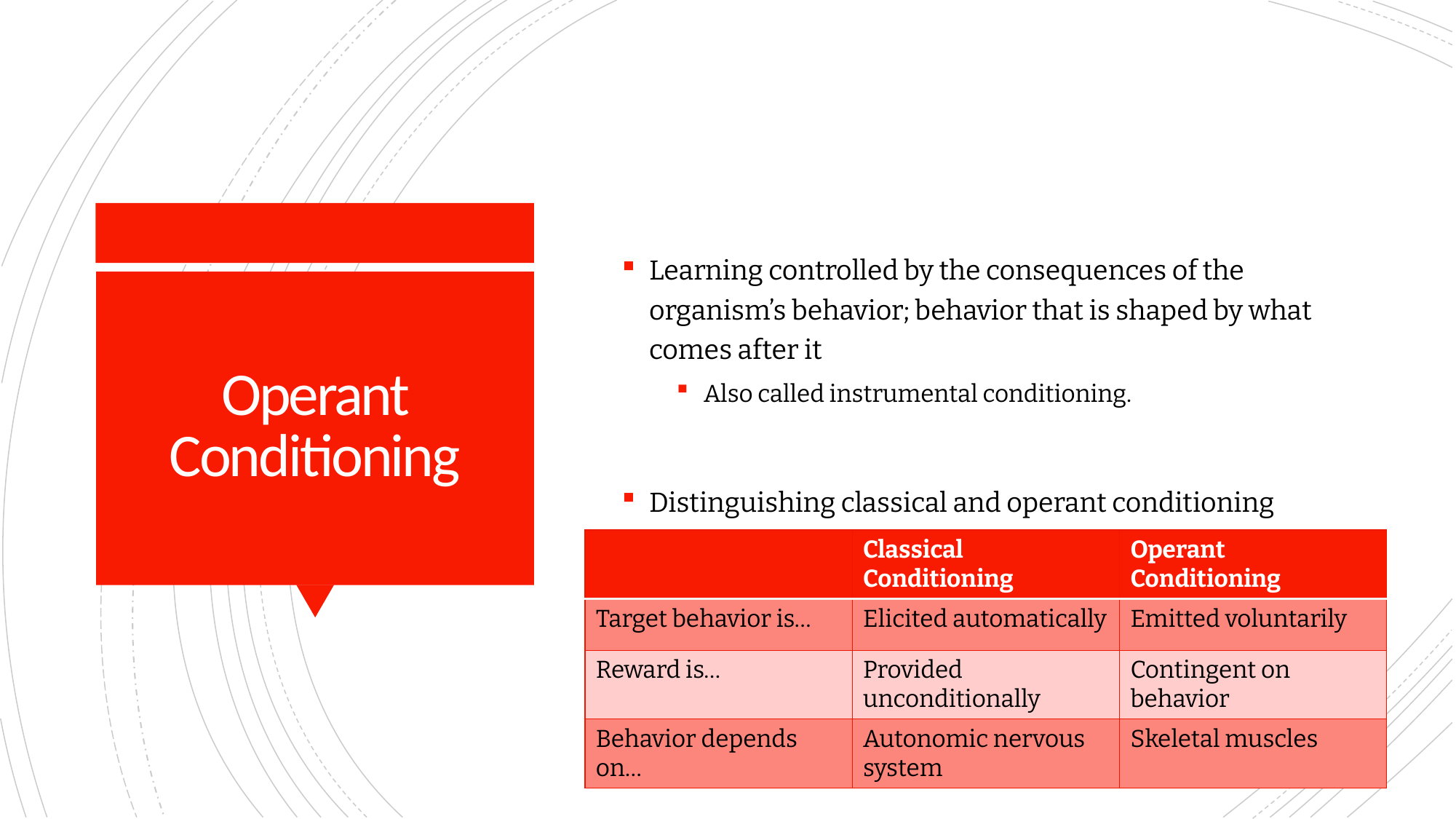

Learning controlled by the consequences of the organism’s behavior; behavior that is shaped by what comes after it
Also called instrumental conditioning.

Distinguishing classical and operant conditioning

# Operant Conditioning
|  | Classical Conditioning | Operant Conditioning |
| --- | --- | --- |
| Target behavior is… | Elicited automatically | Emitted voluntarily |
| Reward is… | Provided unconditionally | Contingent on behavior |
| Behavior depends on… | Autonomic nervous system | Skeletal muscles |